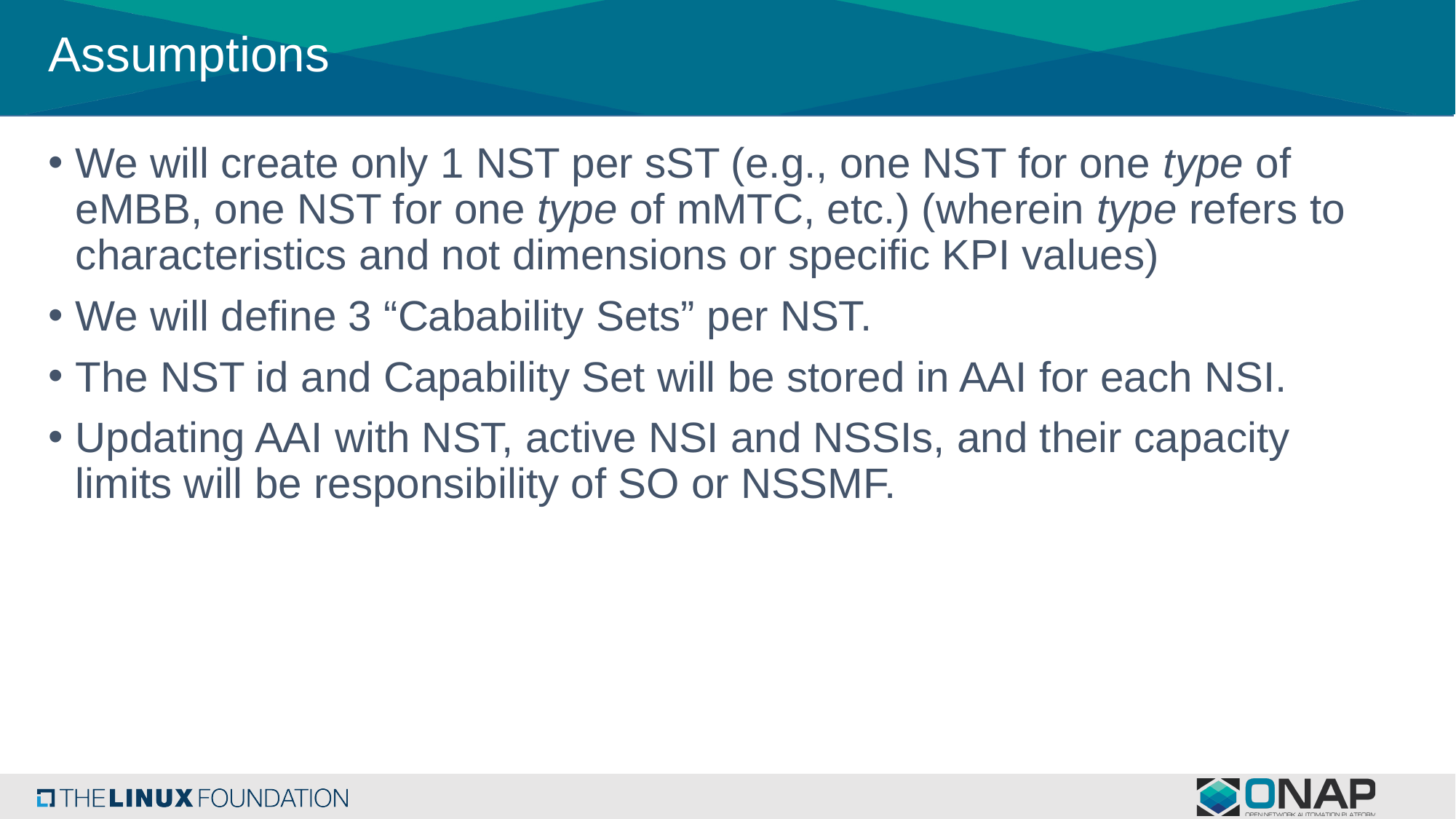

# Assumptions
We will create only 1 NST per sST (e.g., one NST for one type of eMBB, one NST for one type of mMTC, etc.) (wherein type refers to characteristics and not dimensions or specific KPI values)
We will define 3 “Cabability Sets” per NST.
The NST id and Capability Set will be stored in AAI for each NSI.
Updating AAI with NST, active NSI and NSSIs, and their capacity limits will be responsibility of SO or NSSMF.